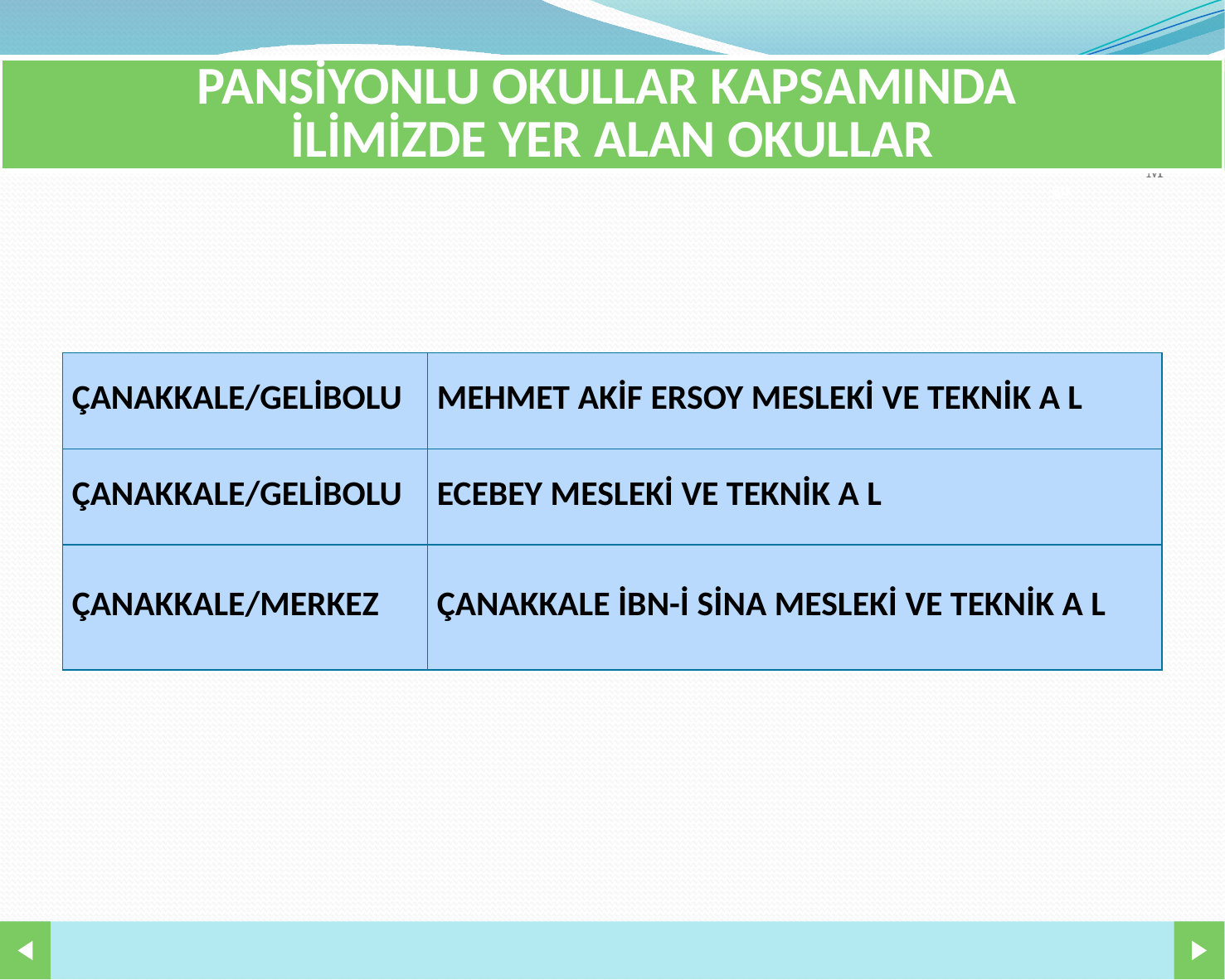

PANSİYONLU OKULLAR KAPSAMINDA
İLİMİZDE YER ALAN OKULLAR
| ÇANAKKALE/GELİBOLU | MEHMET AKİF ERSOY MESLEKİ VE TEKNİK A L |
| --- | --- |
| ÇANAKKALE/GELİBOLU | ECEBEY MESLEKİ VE TEKNİK A L |
| ÇANAKKALE/MERKEZ | ÇANAKKALE İBN-İ SİNA MESLEKİ VE TEKNİK A L |